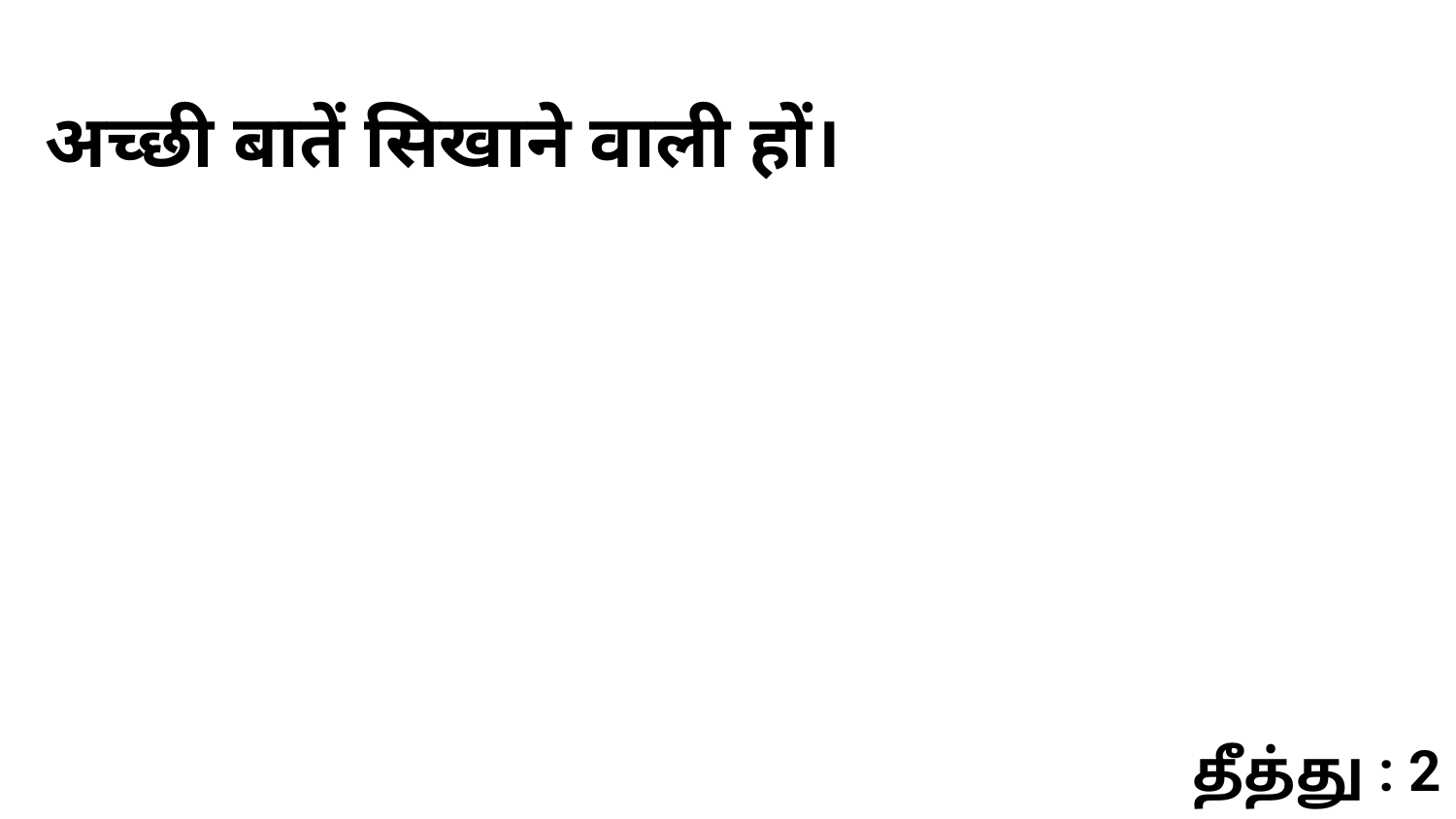

अच्छी बातें सिखाने वाली हों।
தீத்து : 2